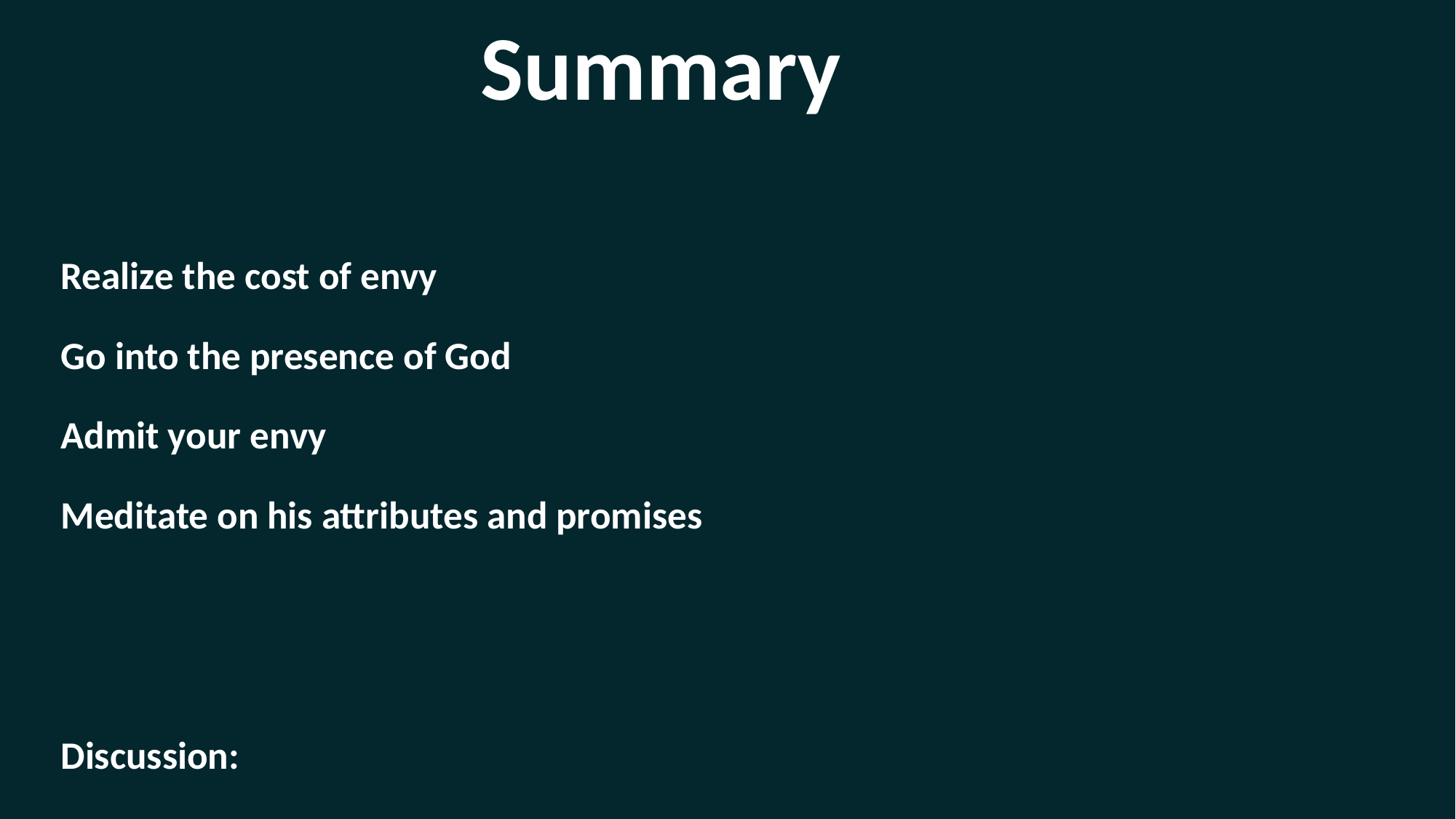

Summary

Realize the cost of envy
Go into the presence of God
Admit your envy
Meditate on his attributes and promises

Discussion:
How is envy eroding our culture today?

What other biblical truths or principles have helped you overcome envy?